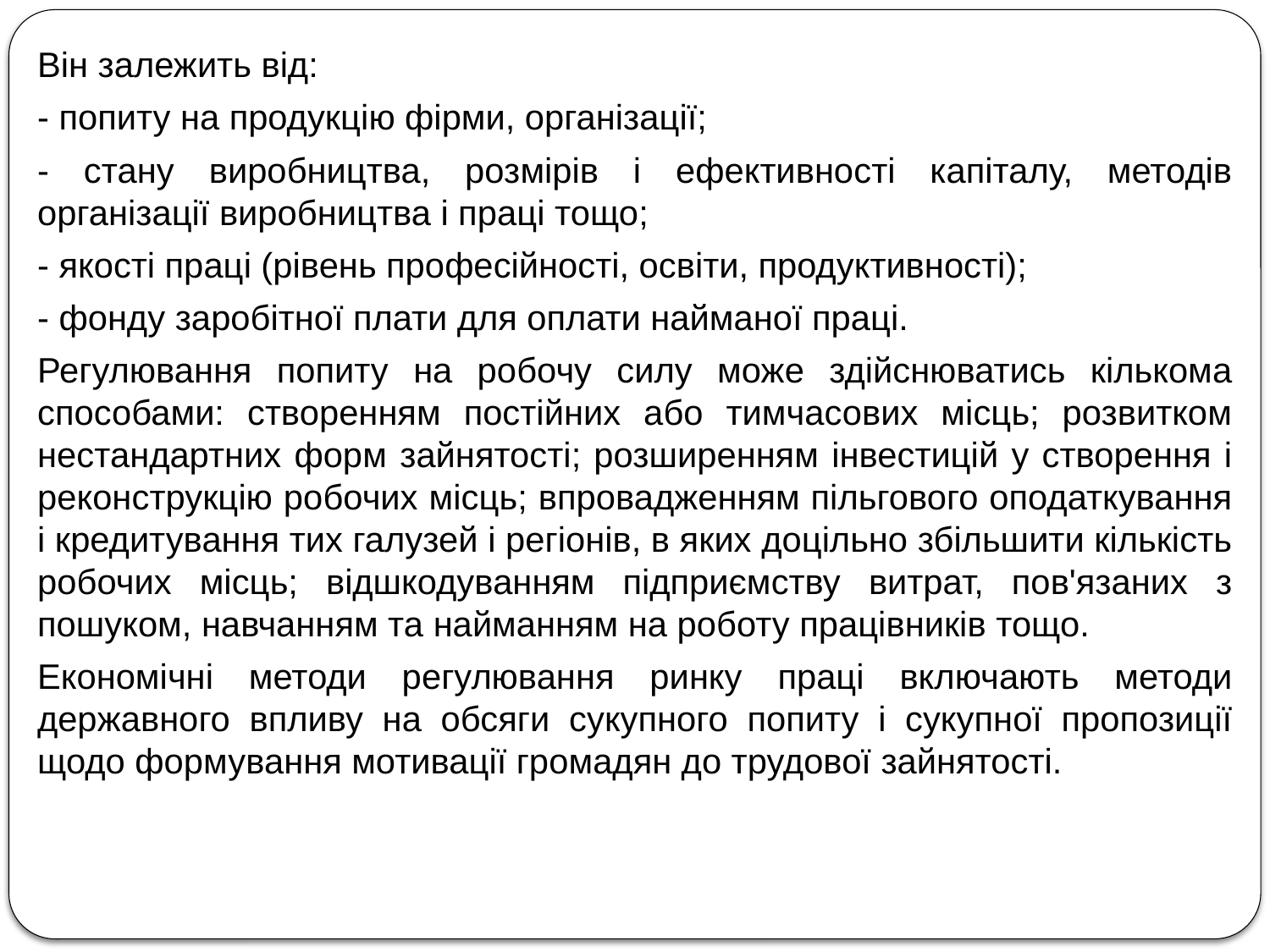

Він залежить від:
- попиту на продукцію фірми, організації;
- стану виробництва, розмірів і ефективності капіталу, методів організації виробництва і праці тощо;
- якості праці (рівень професійності, освіти, продуктивності);
- фонду заробітної плати для оплати найманої праці.
Регулювання попиту на робочу силу може здійснюватись кількома способами: створенням постійних або тимчасових місць; розвитком нестандартних форм зайнятості; розширенням інвестицій у створення і реконструкцію робочих місць; впровадженням пільгового оподаткування і кредитування тих галузей і регіонів, в яких доцільно збільшити кількість робочих місць; відшкодуванням підприємству витрат, пов'язаних з пошуком, навчанням та найманням на роботу працівників тощо.
Економічні методи регулювання ринку праці включають методи державного впливу на обсяги сукупного попиту і сукупної пропозиції щодо формування мотивації громадян до трудової зайнятості.